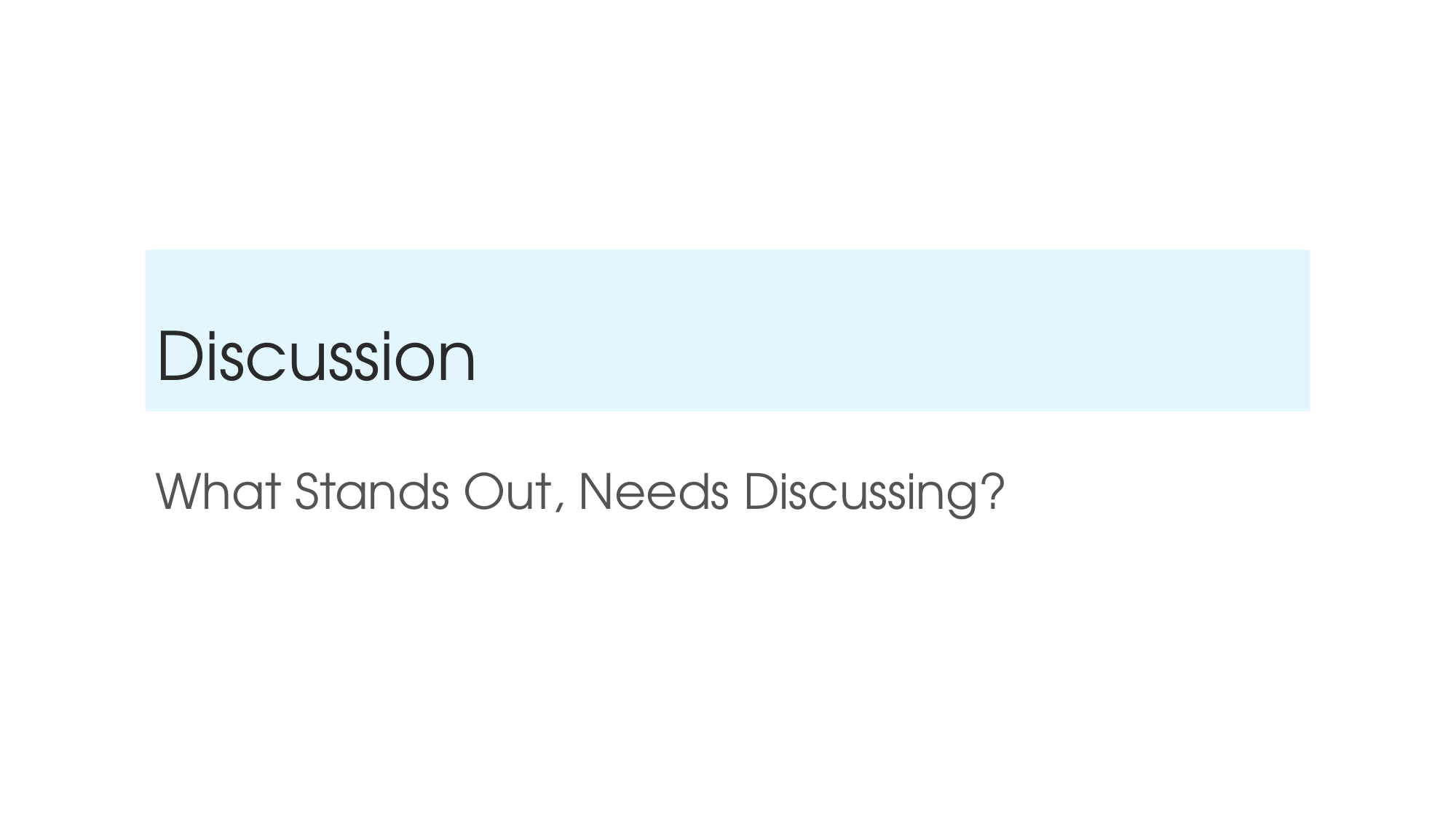

# Discussion
What Stands Out, Needs Discussing?